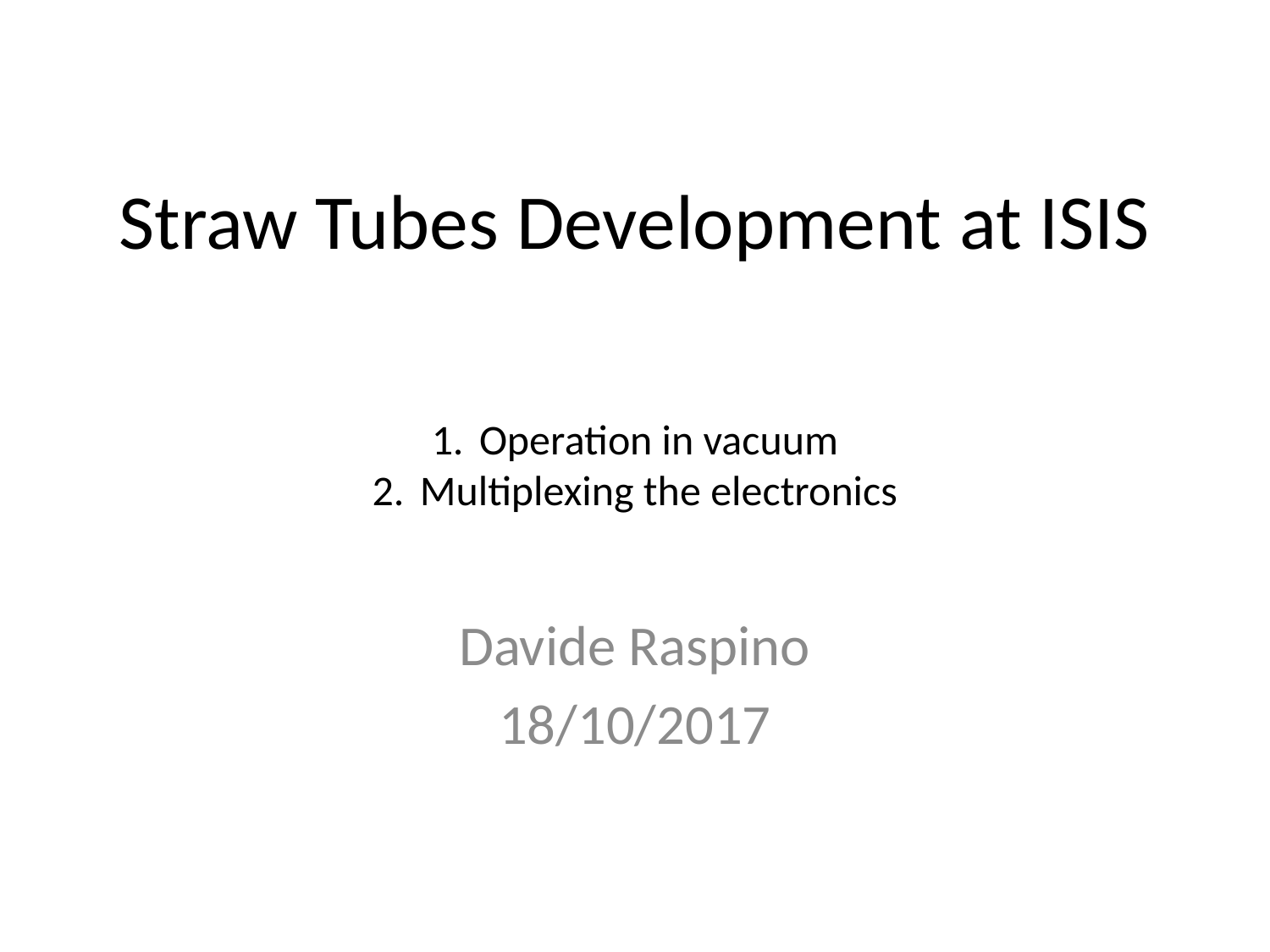

# Straw Tubes Development at ISIS
Operation in vacuum
Multiplexing the electronics
Davide Raspino
18/10/2017